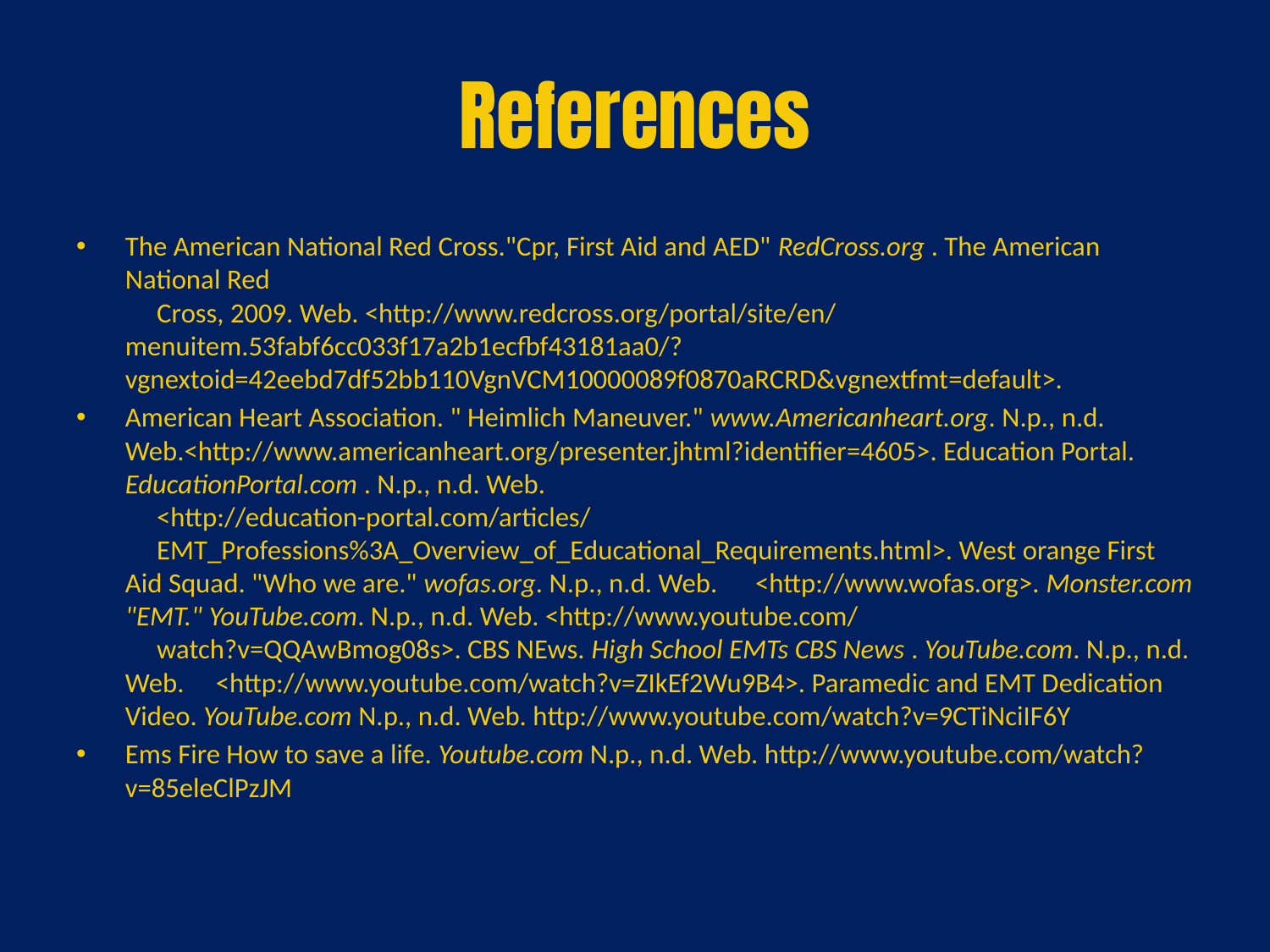

# References
The American National Red Cross."Cpr, First Aid and AED" RedCross.org . The American National Red
     Cross, 2009. Web. <http://www.redcross.org/portal/site/en/
menuitem.53fabf6cc033f17a2b1ecfbf43181aa0/?vgnextoid=42eebd7df52bb110VgnVCM10000089f0870aRCRD&vgnextfmt=default>.
American Heart Association. " Heimlich Maneuver." www.Americanheart.org. N.p., n.d. Web.<http://www.americanheart.org/presenter.jhtml?identifier=4605>. Education Portal. EducationPortal.com . N.p., n.d. Web.
     <http://education-portal.com/articles/
     EMT_Professions%3A_Overview_of_Educational_Requirements.html>. West orange First Aid Squad. "Who we are." wofas.org. N.p., n.d. Web.      <http://www.wofas.org>. Monster.com "EMT." YouTube.com. N.p., n.d. Web. <http://www.youtube.com/
     watch?v=QQAwBmog08s>. CBS NEws. High School EMTs CBS News . YouTube.com. N.p., n.d. Web.     <http://www.youtube.com/watch?v=ZIkEf2Wu9B4>. Paramedic and EMT Dedication Video. YouTube.com N.p., n.d. Web. http://www.youtube.com/watch?v=9CTiNciIF6Y
Ems Fire How to save a life. Youtube.com N.p., n.d. Web. http://www.youtube.com/watch?v=85eleClPzJM